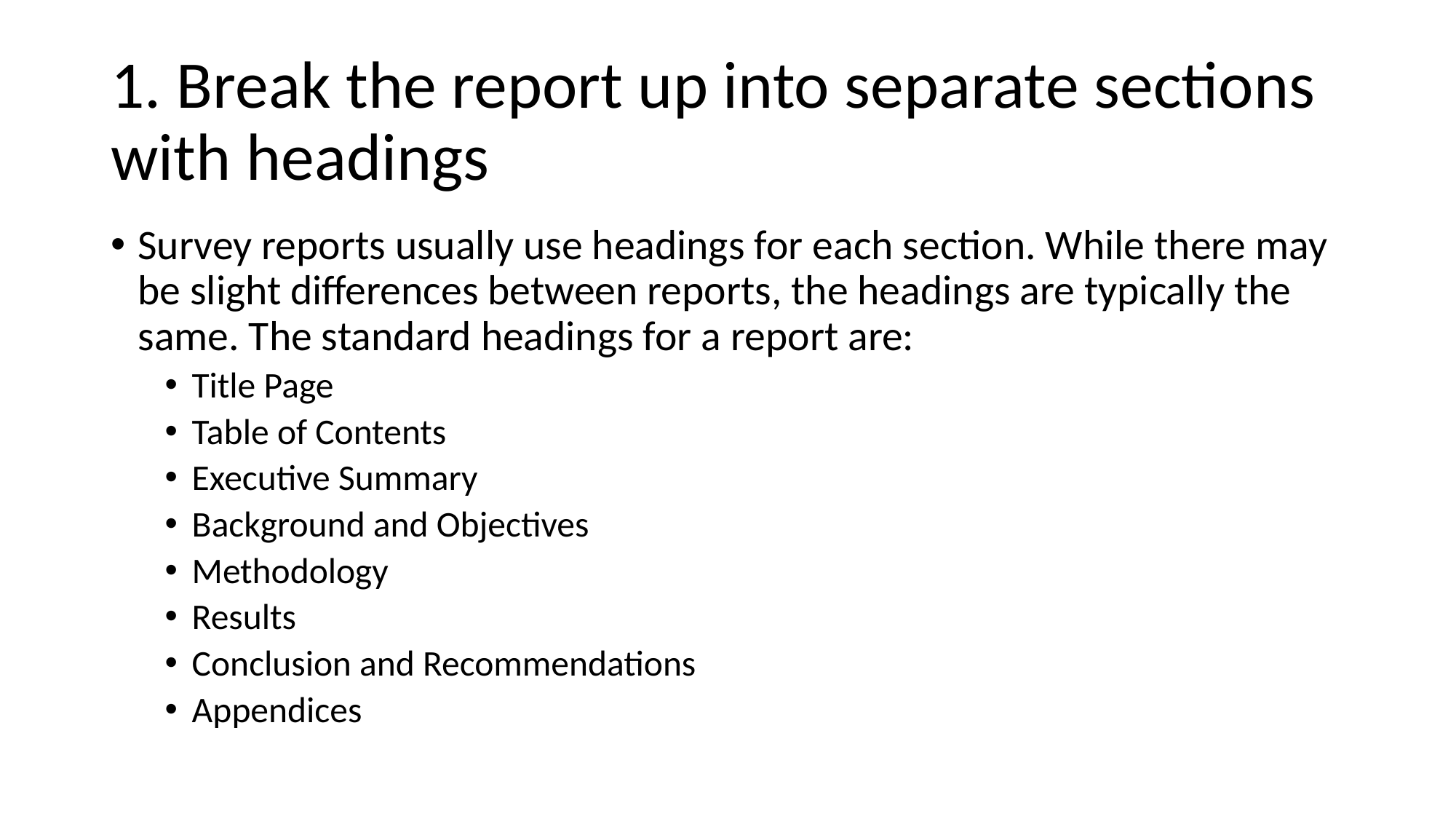

# 1. Break the report up into separate sections with headings
Survey reports usually use headings for each section. While there may be slight differences between reports, the headings are typically the same. The standard headings for a report are:
Title Page
Table of Contents
Executive Summary
Background and Objectives
Methodology
Results
Conclusion and Recommendations
Appendices